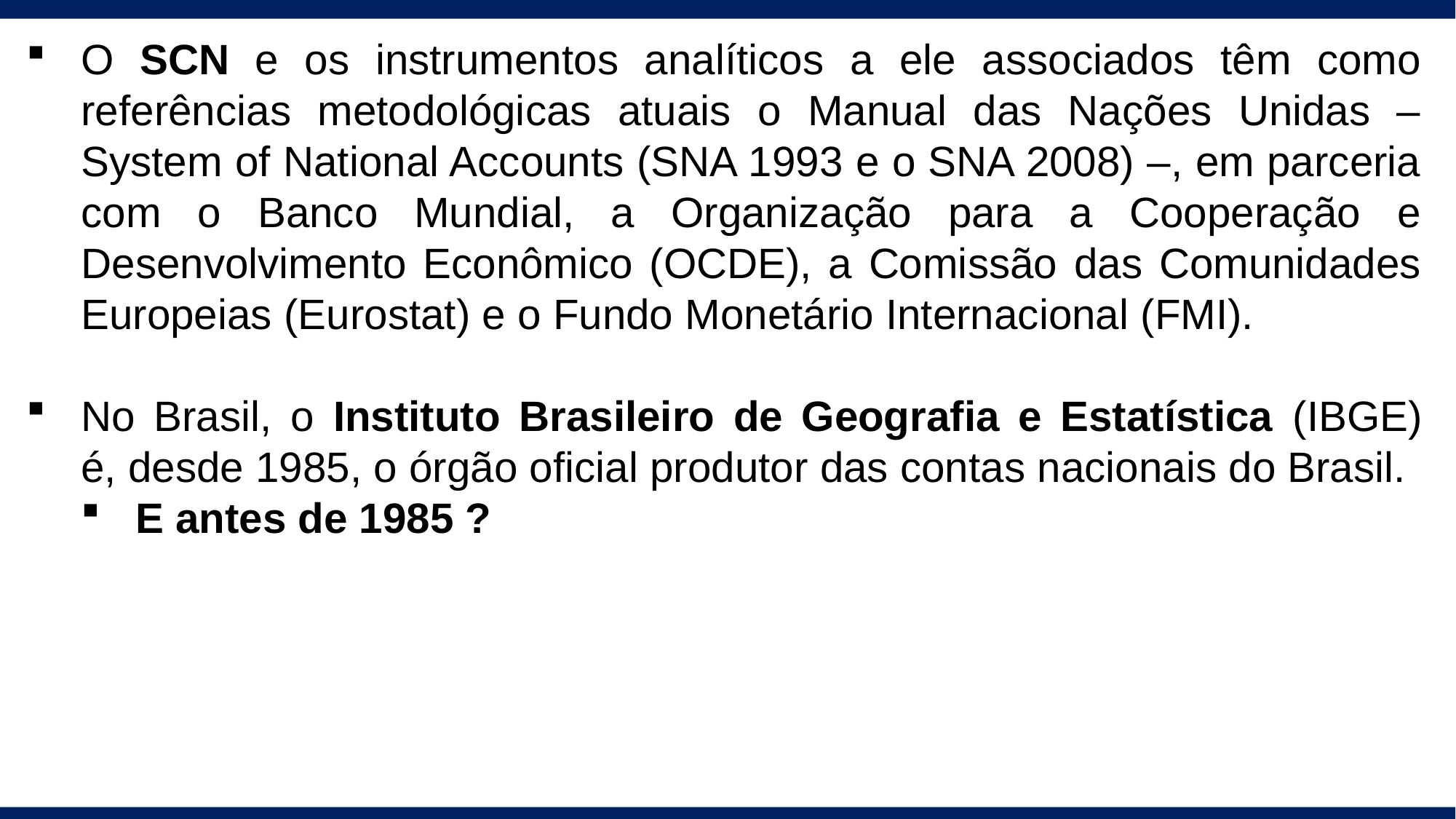

O SCN e os instrumentos analíticos a ele associados têm como
referências metodológicas atuais o Manual das Nações Unidas –
System of National Accounts (SNA 1993 e o SNA 2008) –, em parceria com o Banco Mundial, a Organização para a Cooperação e
Desenvolvimento Econômico (OCDE), a Comissão das Comunidades Europeias (Eurostat) e o Fundo Monetário Internacional (FMI).

No Brasil, o Instituto Brasileiro de Geografia e Estatística (IBGE)
é, desde 1985, o órgão oficial produtor das contas nacionais do Brasil.
E antes de 1985 ?